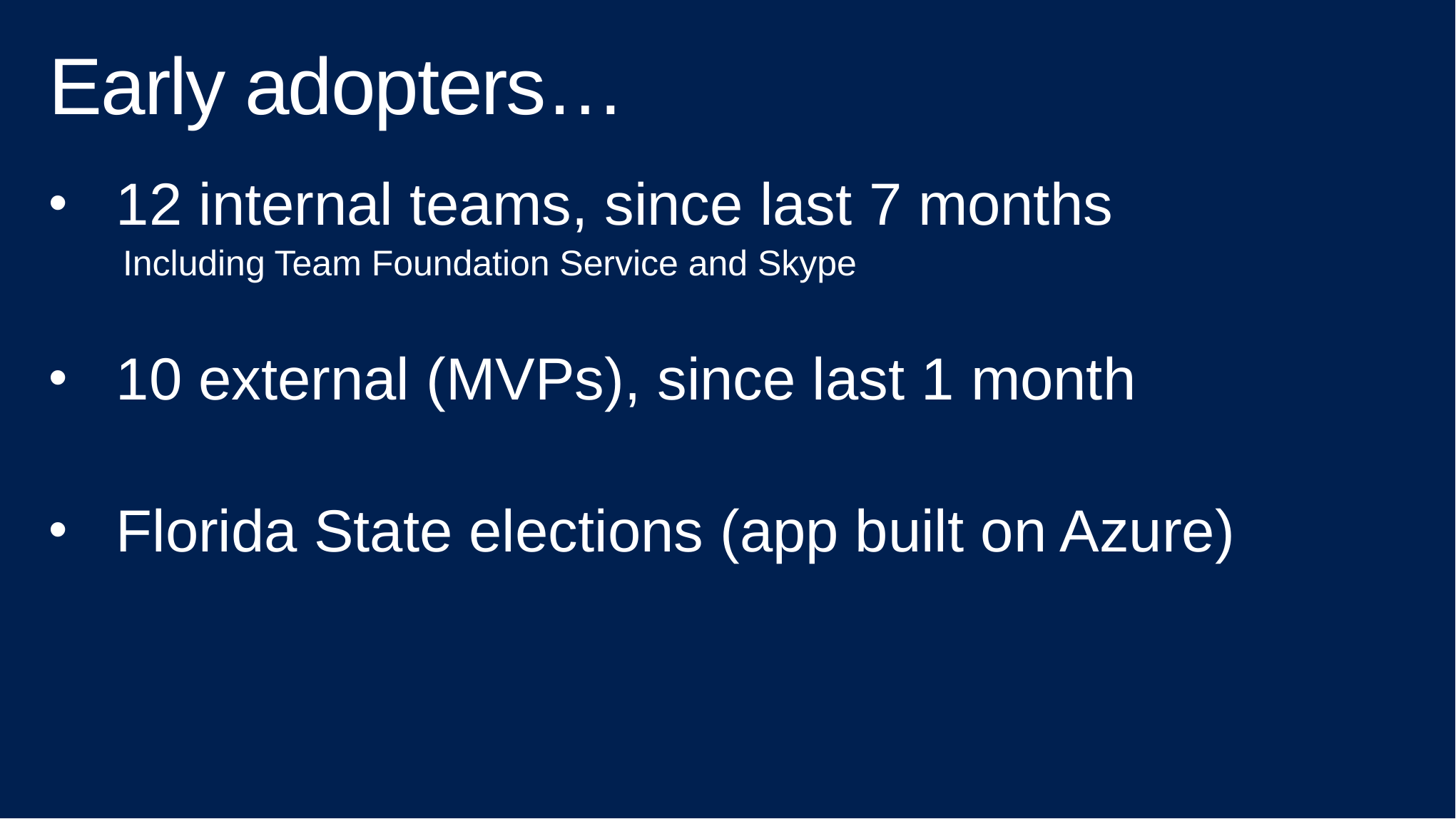

# Early adopters…
12 internal teams, since last 7 months
  Including Team Foundation Service and Skype

10 external (MVPs), since last 1 month

Florida State elections (app built on Azure)